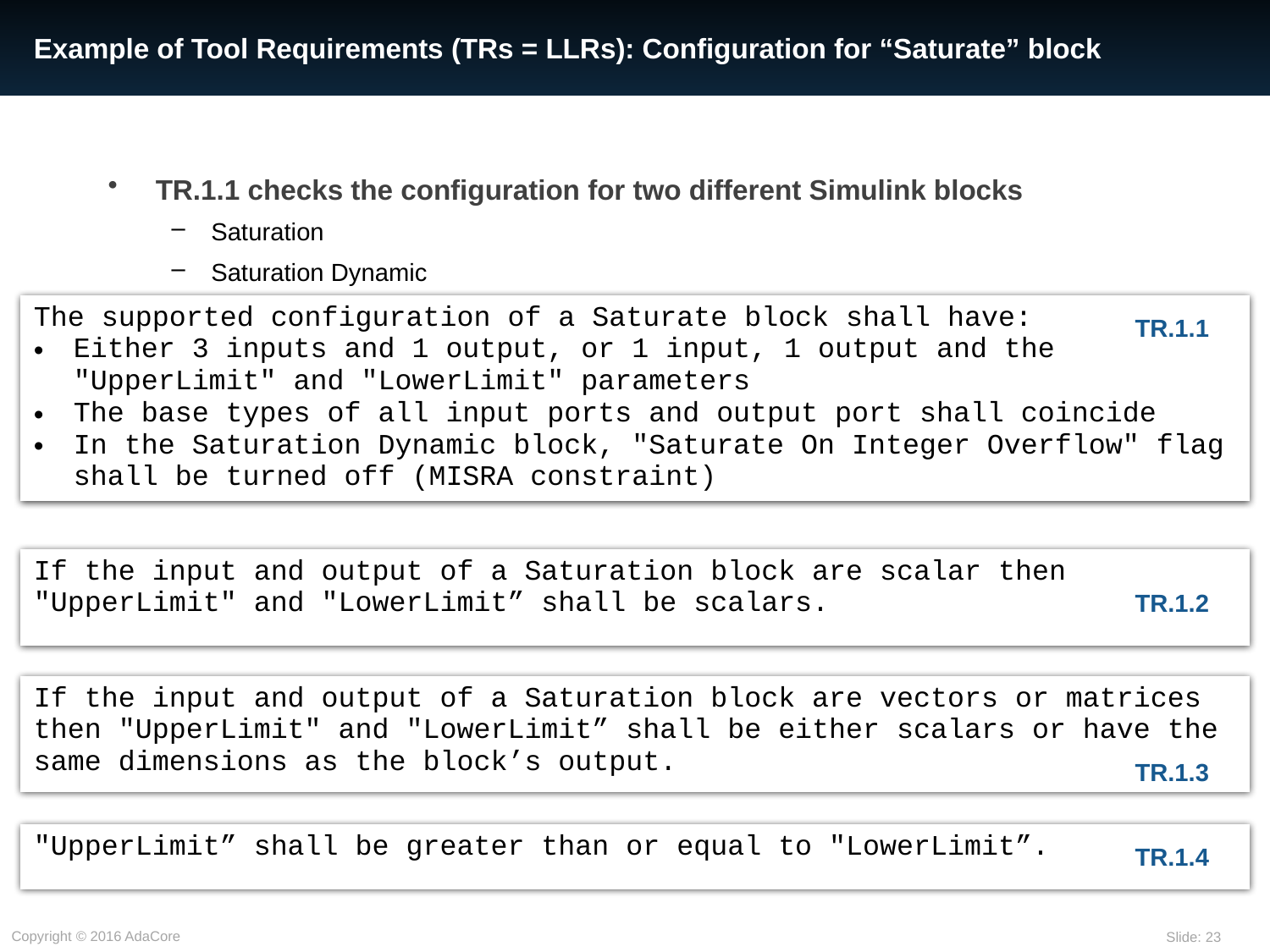

# Example of Tool Requirements (TRs = LLRs): Configuration for “Saturate” block
TR.1.1 checks the configuration for two different Simulink blocks
Saturation
Saturation Dynamic
| The supported configuration of a Saturate block shall have: Either 3 inputs and 1 output, or 1 input, 1 output and the "UpperLimit" and "LowerLimit" parameters The base types of all input ports and output port shall coincide In the Saturation Dynamic block, "Saturate On Integer Overflow" flag shall be turned off (MISRA constraint) |
| --- |
TR.1.1
| If the input and output of a Saturation block are scalar then "UpperLimit" and "LowerLimit” shall be scalars. |
| --- |
TR.1.2
| If the input and output of a Saturation block are vectors or matrices then "UpperLimit" and "LowerLimit” shall be either scalars or have the same dimensions as the block’s output. |
| --- |
TR.1.3
| "UpperLimit” shall be greater than or equal to "LowerLimit”. |
| --- |
TR.1.4